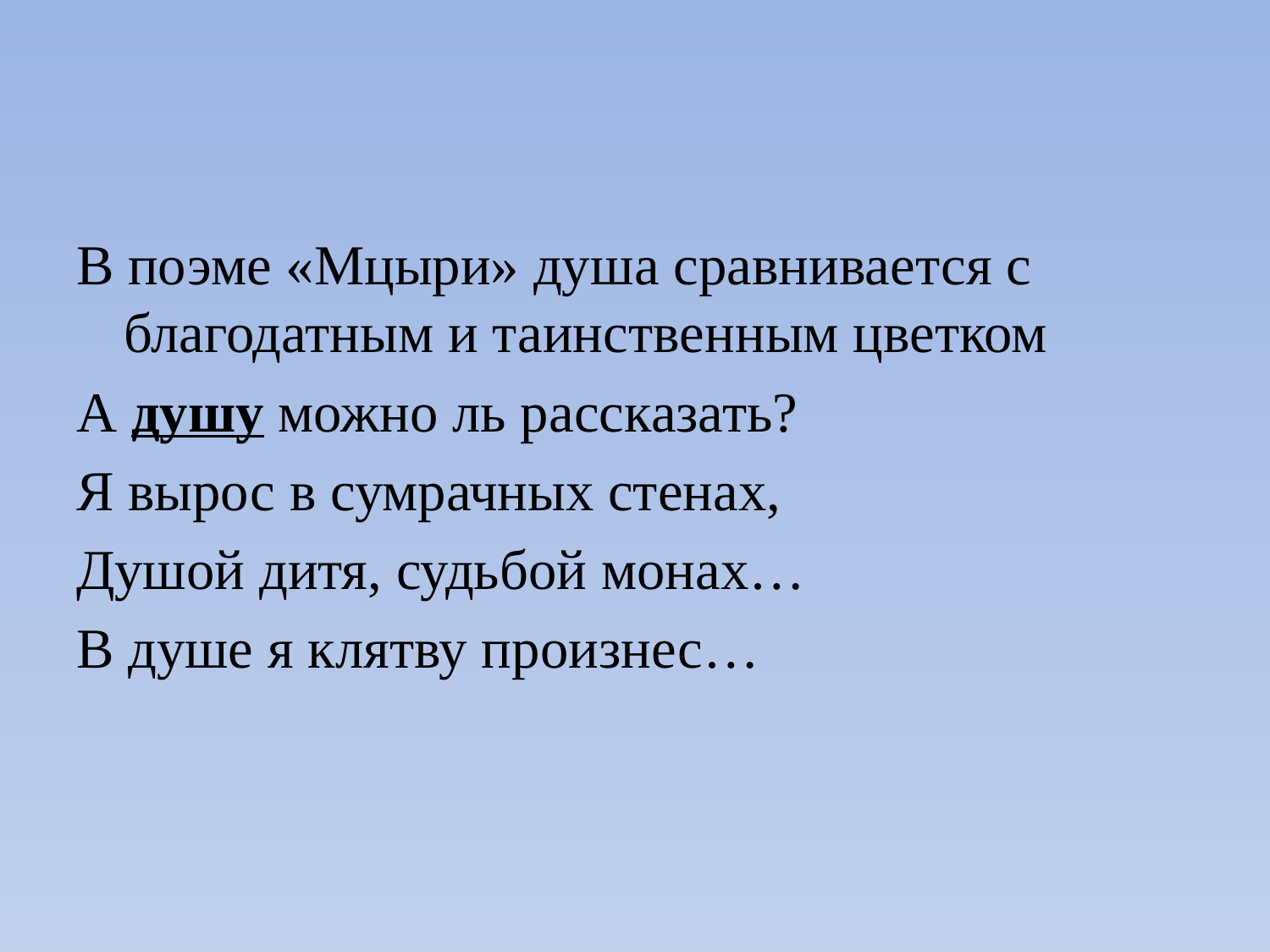

В поэме «Мцыри» душа сравнивается с благодатным и таинственным цветком
А душу можно ль рассказать?
Я вырос в сумрачных стенах,
Душой дитя, судьбой монах…
В душе я клятву произнес…